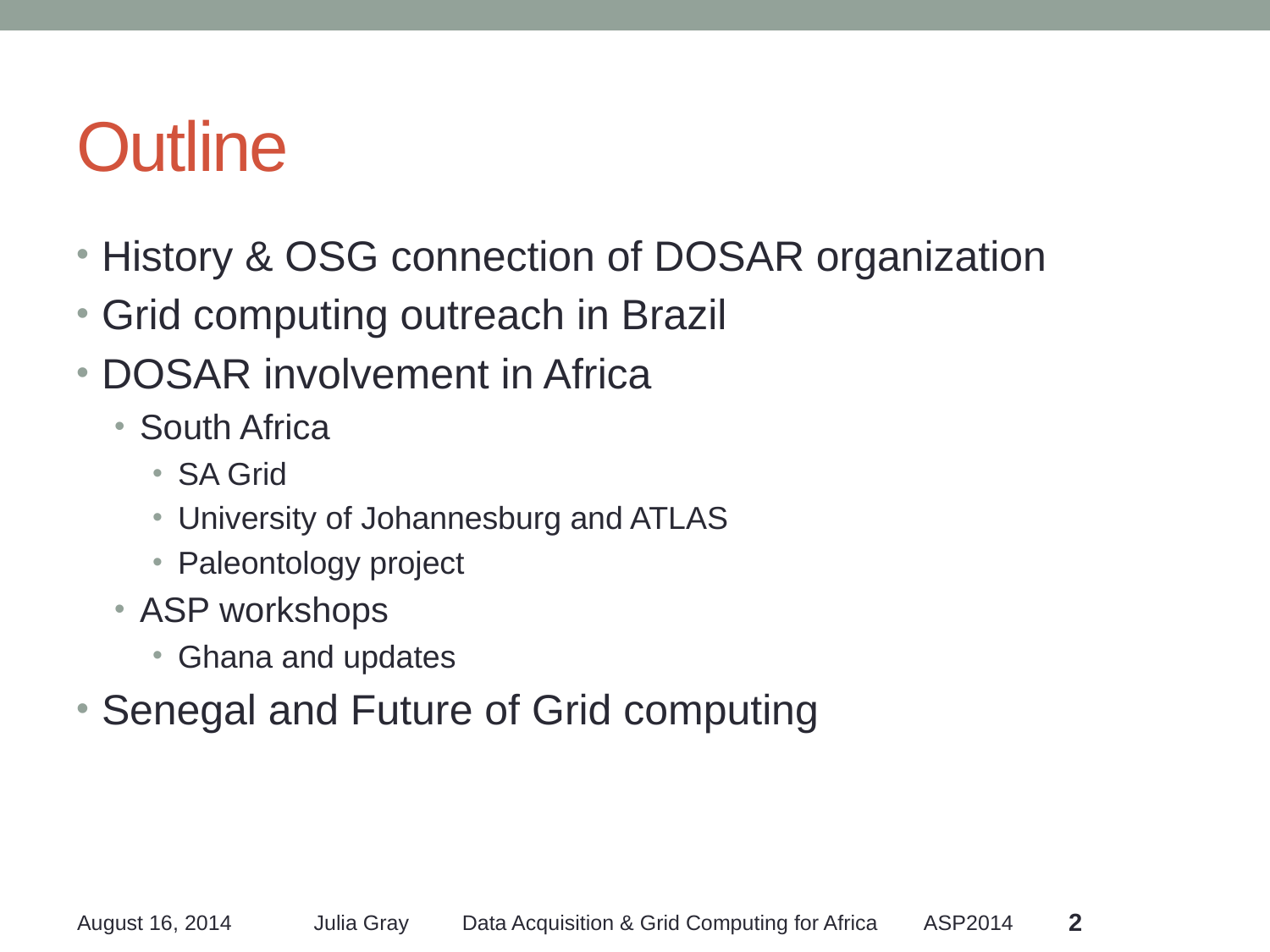

# Outline
History & OSG connection of DOSAR organization
Grid computing outreach in Brazil
DOSAR involvement in Africa
South Africa
SA Grid
University of Johannesburg and ATLAS
Paleontology project
ASP workshops
Ghana and updates
Senegal and Future of Grid computing
2
August 16, 2014
Julia Gray         Data Acquisition & Grid Computing for Africa        ASP2014